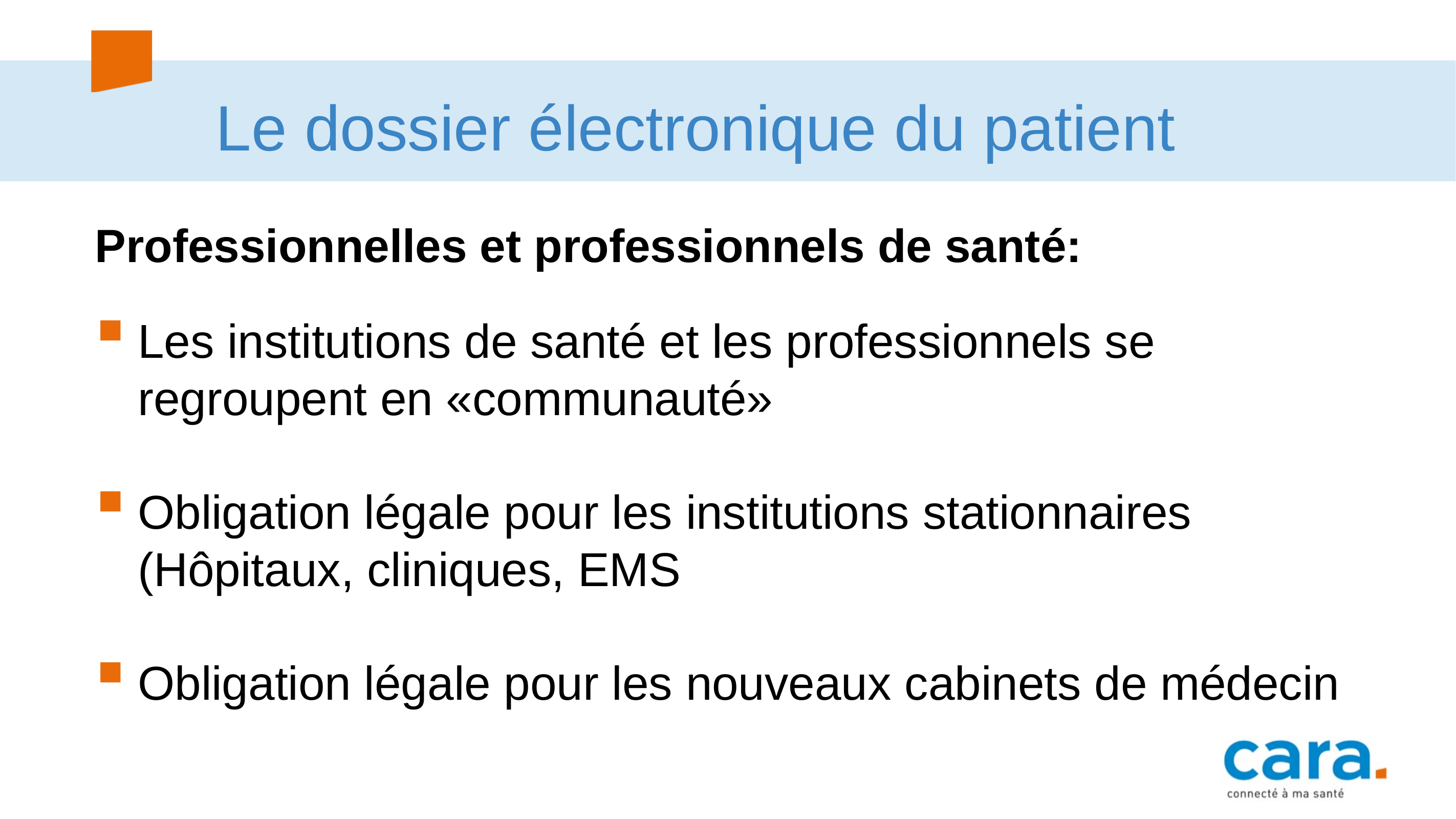

# Le dossier électronique du patient
Professionnelles et professionnels de santé:
Les institutions de santé et les professionnels se regroupent en «communauté»

Obligation légale pour les institutions stationnaires (Hôpitaux, cliniques, EMS

Obligation légale pour les nouveaux cabinets de médecin